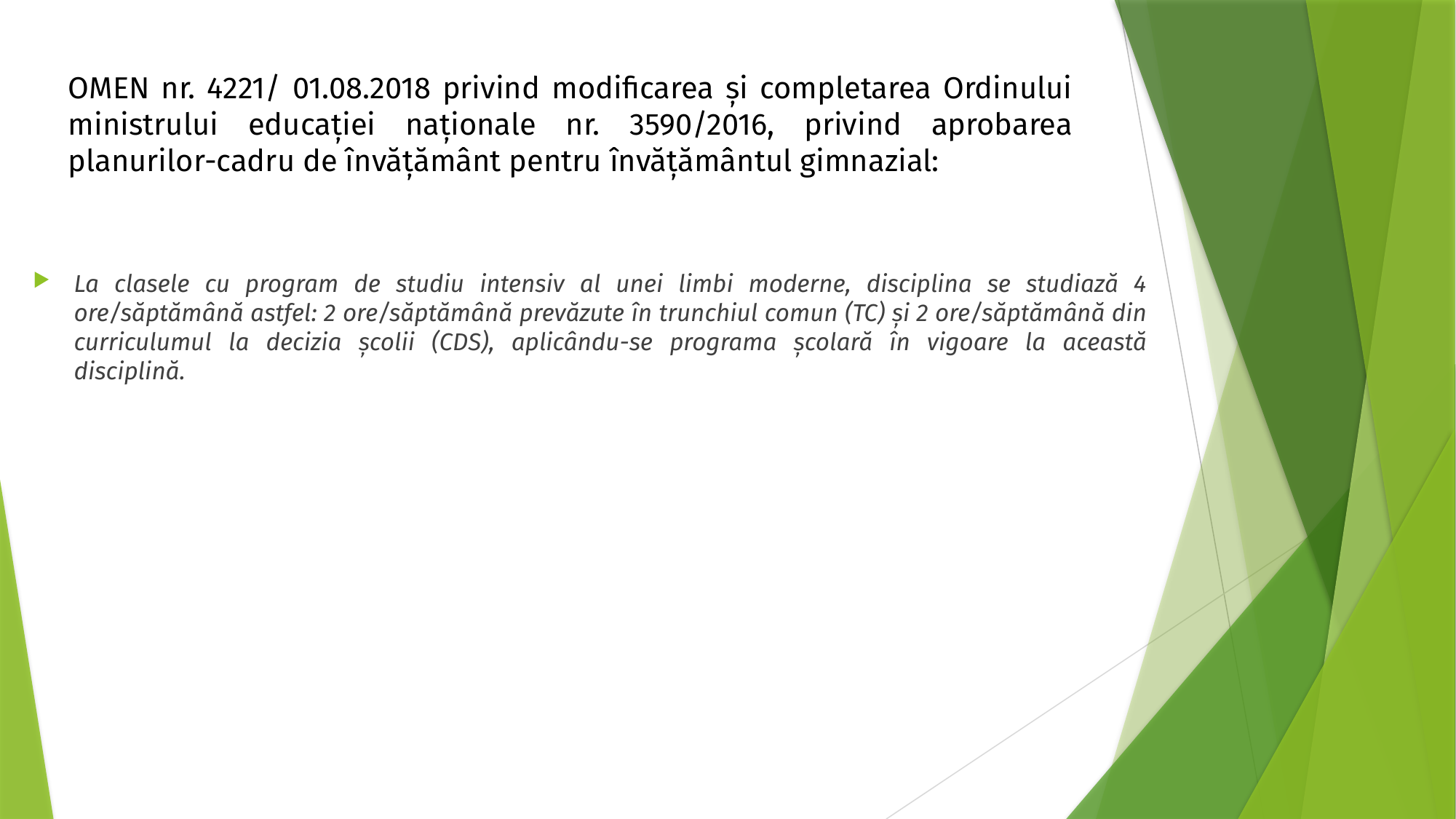

# OMEN nr. 4221/ 01.08.2018 privind modificarea și completarea Ordinului ministrului educaţiei naţionale nr. 3590/2016, privind aprobarea planurilor-cadru de învăţământ pentru învăţământul gimnazial:
La clasele cu program de studiu intensiv al unei limbi moderne, disciplina se studiază 4 ore/săptămână astfel: 2 ore/săptămână prevăzute în trunchiul comun (TC) și 2 ore/săptămână din curriculumul la decizia școlii (CDS), aplicându-se programa școlară în vigoare la această disciplină.